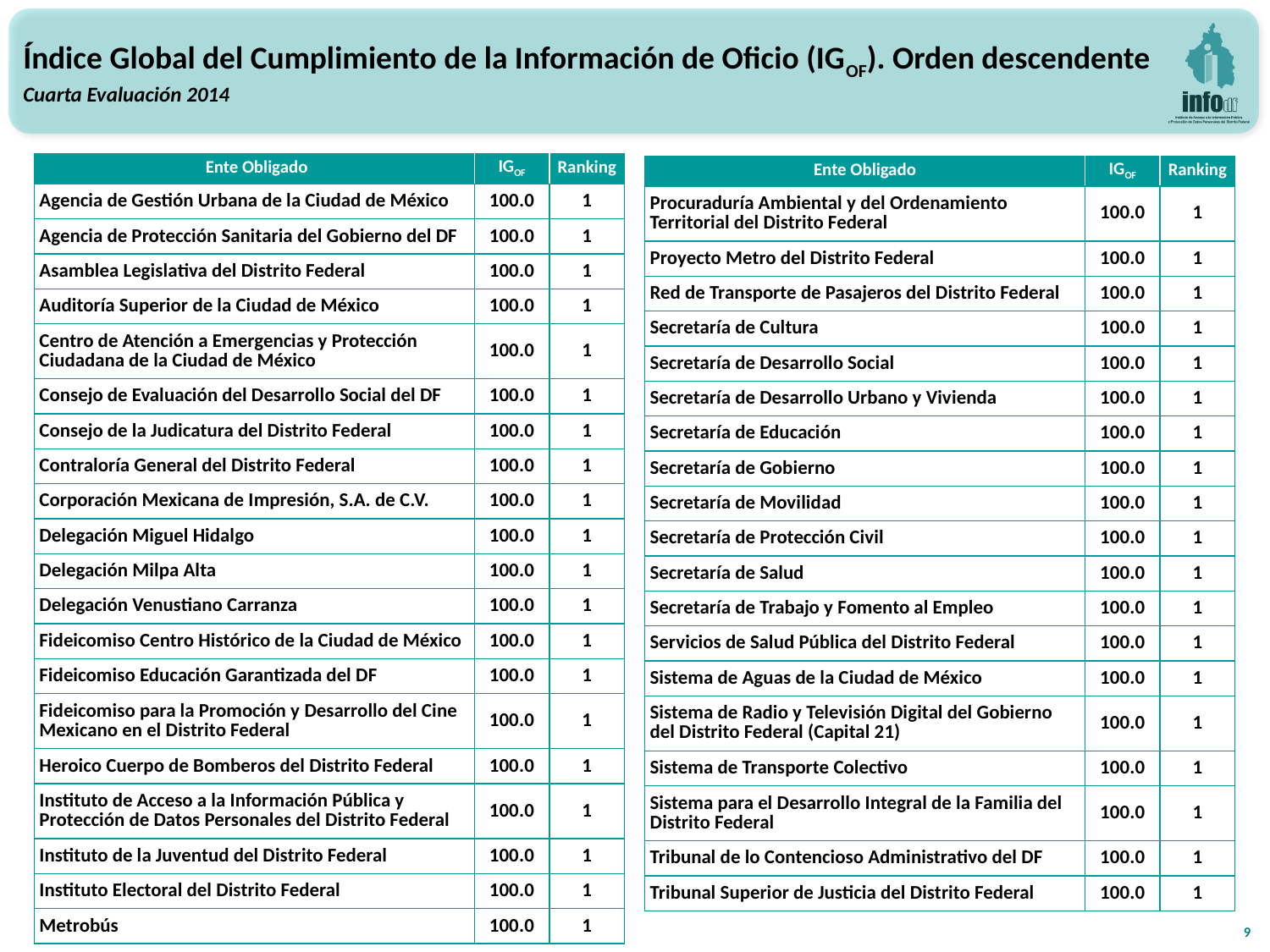

Índice Global del Cumplimiento de la Información de Oficio (IGOF). Orden descendente
Cuarta Evaluación 2014
| Ente Obligado | IGOF | Ranking |
| --- | --- | --- |
| Agencia de Gestión Urbana de la Ciudad de México | 100.0 | 1 |
| Agencia de Protección Sanitaria del Gobierno del DF | 100.0 | 1 |
| Asamblea Legislativa del Distrito Federal | 100.0 | 1 |
| Auditoría Superior de la Ciudad de México | 100.0 | 1 |
| Centro de Atención a Emergencias y Protección Ciudadana de la Ciudad de México | 100.0 | 1 |
| Consejo de Evaluación del Desarrollo Social del DF | 100.0 | 1 |
| Consejo de la Judicatura del Distrito Federal | 100.0 | 1 |
| Contraloría General del Distrito Federal | 100.0 | 1 |
| Corporación Mexicana de Impresión, S.A. de C.V. | 100.0 | 1 |
| Delegación Miguel Hidalgo | 100.0 | 1 |
| Delegación Milpa Alta | 100.0 | 1 |
| Delegación Venustiano Carranza | 100.0 | 1 |
| Fideicomiso Centro Histórico de la Ciudad de México | 100.0 | 1 |
| Fideicomiso Educación Garantizada del DF | 100.0 | 1 |
| Fideicomiso para la Promoción y Desarrollo del Cine Mexicano en el Distrito Federal | 100.0 | 1 |
| Heroico Cuerpo de Bomberos del Distrito Federal | 100.0 | 1 |
| Instituto de Acceso a la Información Pública y Protección de Datos Personales del Distrito Federal | 100.0 | 1 |
| Instituto de la Juventud del Distrito Federal | 100.0 | 1 |
| Instituto Electoral del Distrito Federal | 100.0 | 1 |
| Metrobús | 100.0 | 1 |
| Ente Obligado | IGOF | Ranking |
| --- | --- | --- |
| Procuraduría Ambiental y del Ordenamiento Territorial del Distrito Federal | 100.0 | 1 |
| Proyecto Metro del Distrito Federal | 100.0 | 1 |
| Red de Transporte de Pasajeros del Distrito Federal | 100.0 | 1 |
| Secretaría de Cultura | 100.0 | 1 |
| Secretaría de Desarrollo Social | 100.0 | 1 |
| Secretaría de Desarrollo Urbano y Vivienda | 100.0 | 1 |
| Secretaría de Educación | 100.0 | 1 |
| Secretaría de Gobierno | 100.0 | 1 |
| Secretaría de Movilidad | 100.0 | 1 |
| Secretaría de Protección Civil | 100.0 | 1 |
| Secretaría de Salud | 100.0 | 1 |
| Secretaría de Trabajo y Fomento al Empleo | 100.0 | 1 |
| Servicios de Salud Pública del Distrito Federal | 100.0 | 1 |
| Sistema de Aguas de la Ciudad de México | 100.0 | 1 |
| Sistema de Radio y Televisión Digital del Gobierno del Distrito Federal (Capital 21) | 100.0 | 1 |
| Sistema de Transporte Colectivo | 100.0 | 1 |
| Sistema para el Desarrollo Integral de la Familia del Distrito Federal | 100.0 | 1 |
| Tribunal de lo Contencioso Administrativo del DF | 100.0 | 1 |
| Tribunal Superior de Justicia del Distrito Federal | 100.0 | 1 |
9